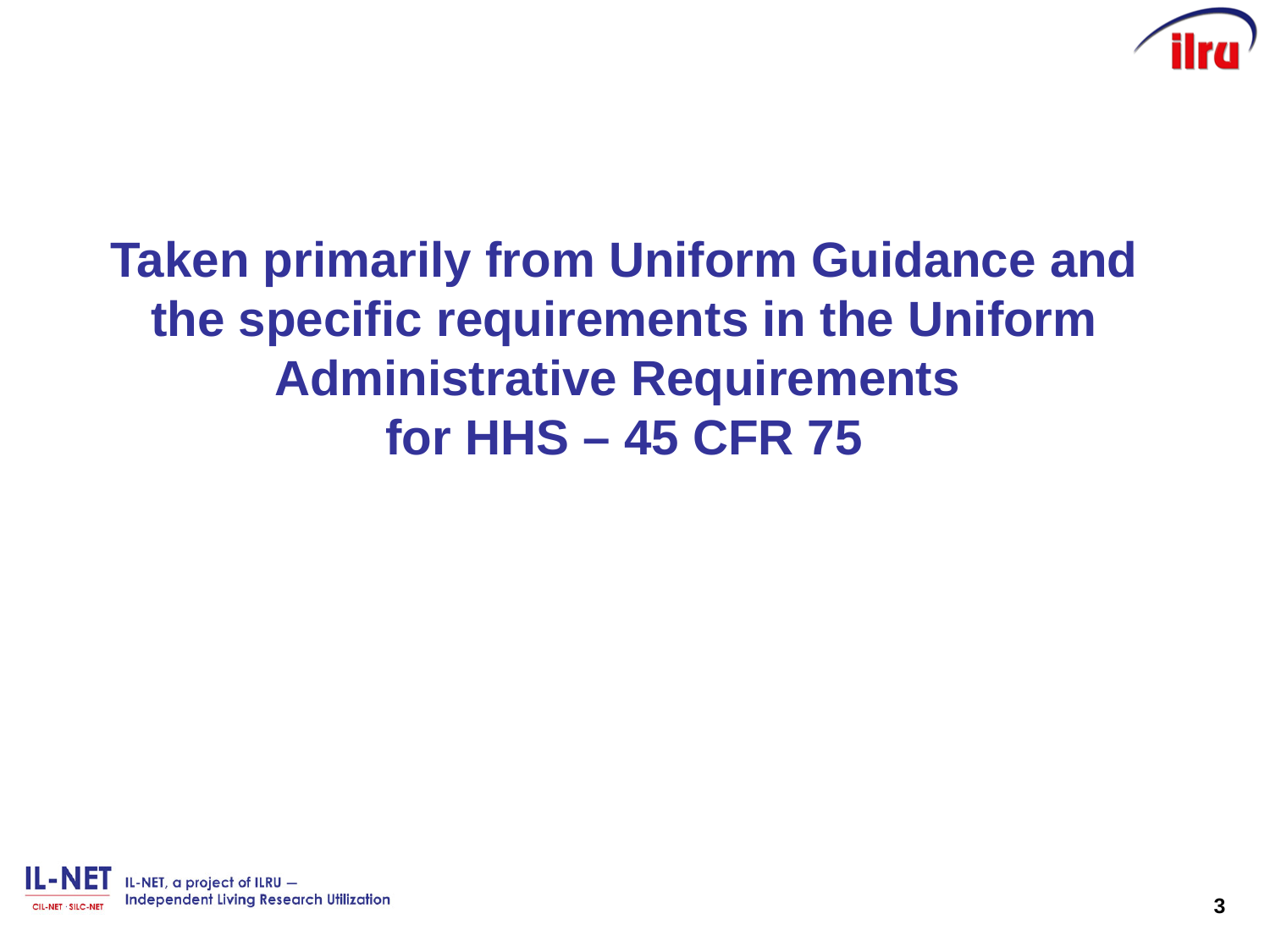

# Taken primarily from Uniform Guidance and the specific requirements in the Uniform Administrative Requirements for HHS – 45 CFR 75